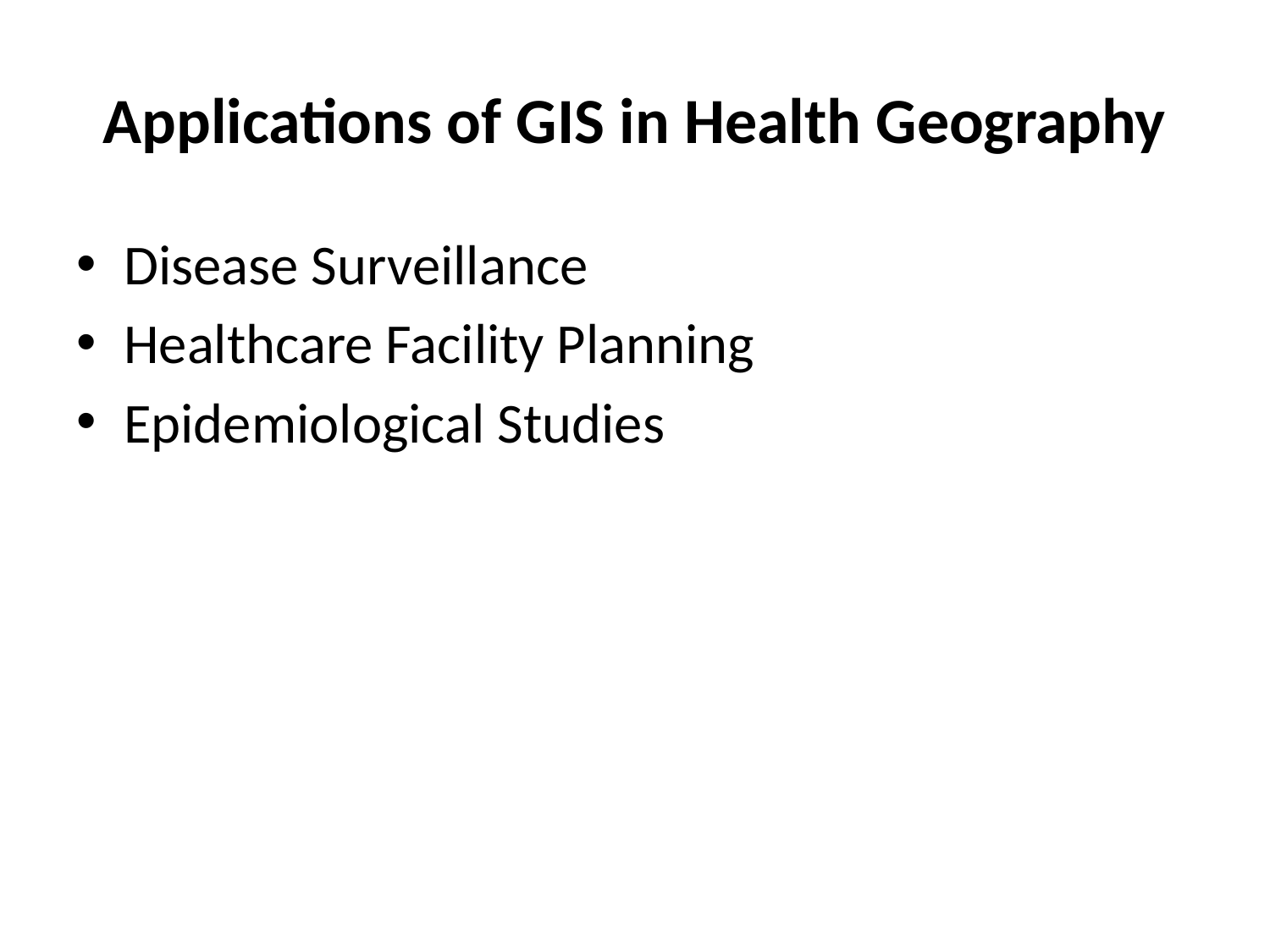

# Applications of GIS in Health Geography
Disease Surveillance
Healthcare Facility Planning
Epidemiological Studies